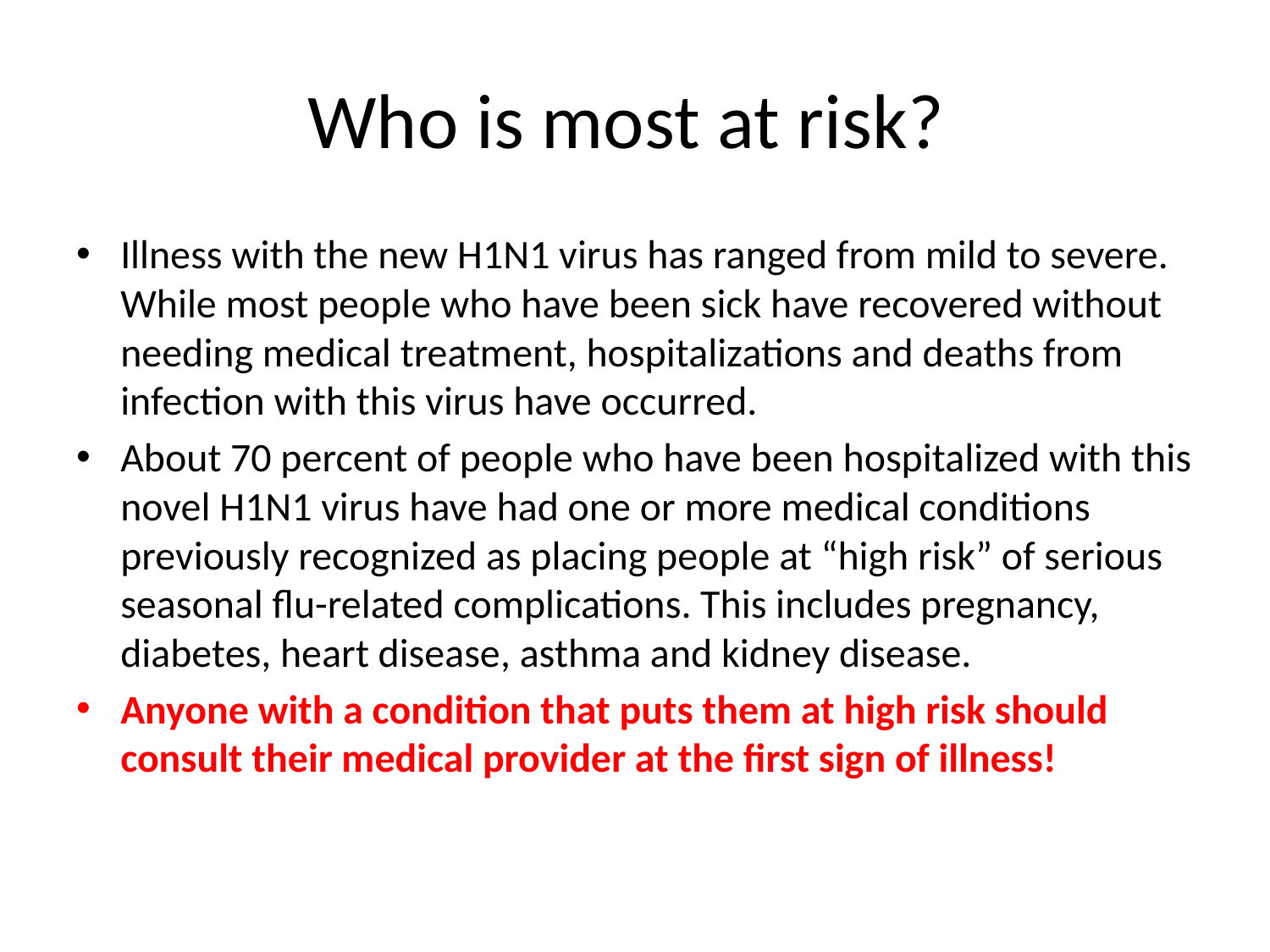

# Who is most at risk?
Illness with the new H1N1 virus has ranged from mild to severe. While most people who have been sick have recovered without needing medical treatment, hospitalizations and deaths from infection with this virus have occurred.
About 70 percent of people who have been hospitalized with this novel H1N1 virus have had one or more medical conditions previously recognized as placing people at “high risk” of serious seasonal flu-related complications. This includes pregnancy, diabetes, heart disease, asthma and kidney disease.
Anyone with a condition that puts them at high risk should consult their medical provider at the first sign of illness!